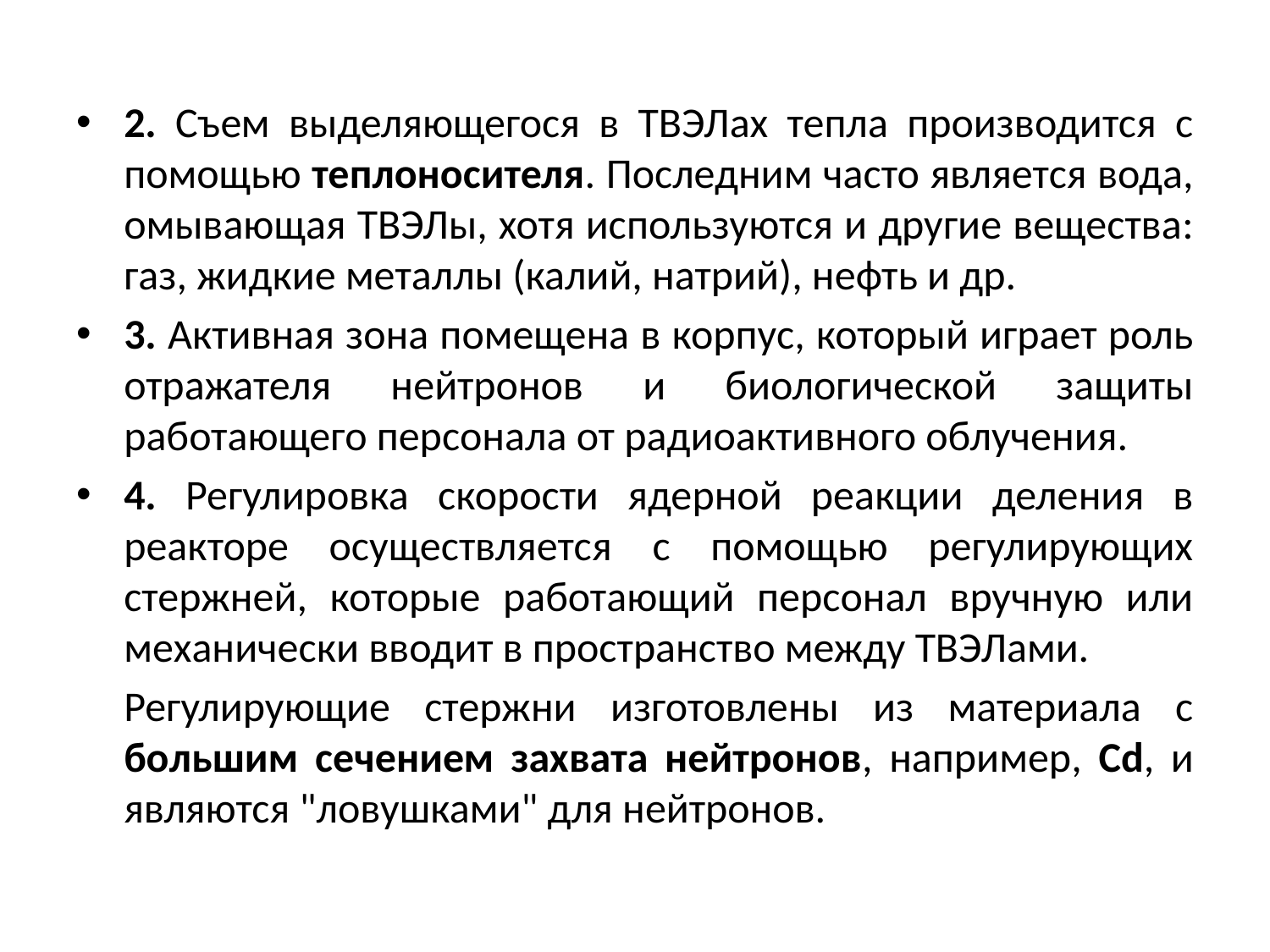

2. Съем выделяющегося в ТВЭЛах тепла производится с помощью теплоносителя. Последним часто является вода, омывающая ТВЭЛы, хотя используются и другие вещества: газ, жидкие металлы (калий, натрий), нефть и др.
3. Активная зона помещена в корпус, который играет роль отражателя нейтронов и биологической защиты работающего персонала от радиоактивного облучения.
4. Регулировка скорости ядерной реакции деления в реакторе осуществляется с помощью регулирующих стержней, которые работающий персонал вручную или механически вводит в пространство между ТВЭЛами.
	Регулирующие стержни изготовлены из материала с большим сечением захвата нейтронов, например, Сd, и являются "ловушками" для нейтронов.